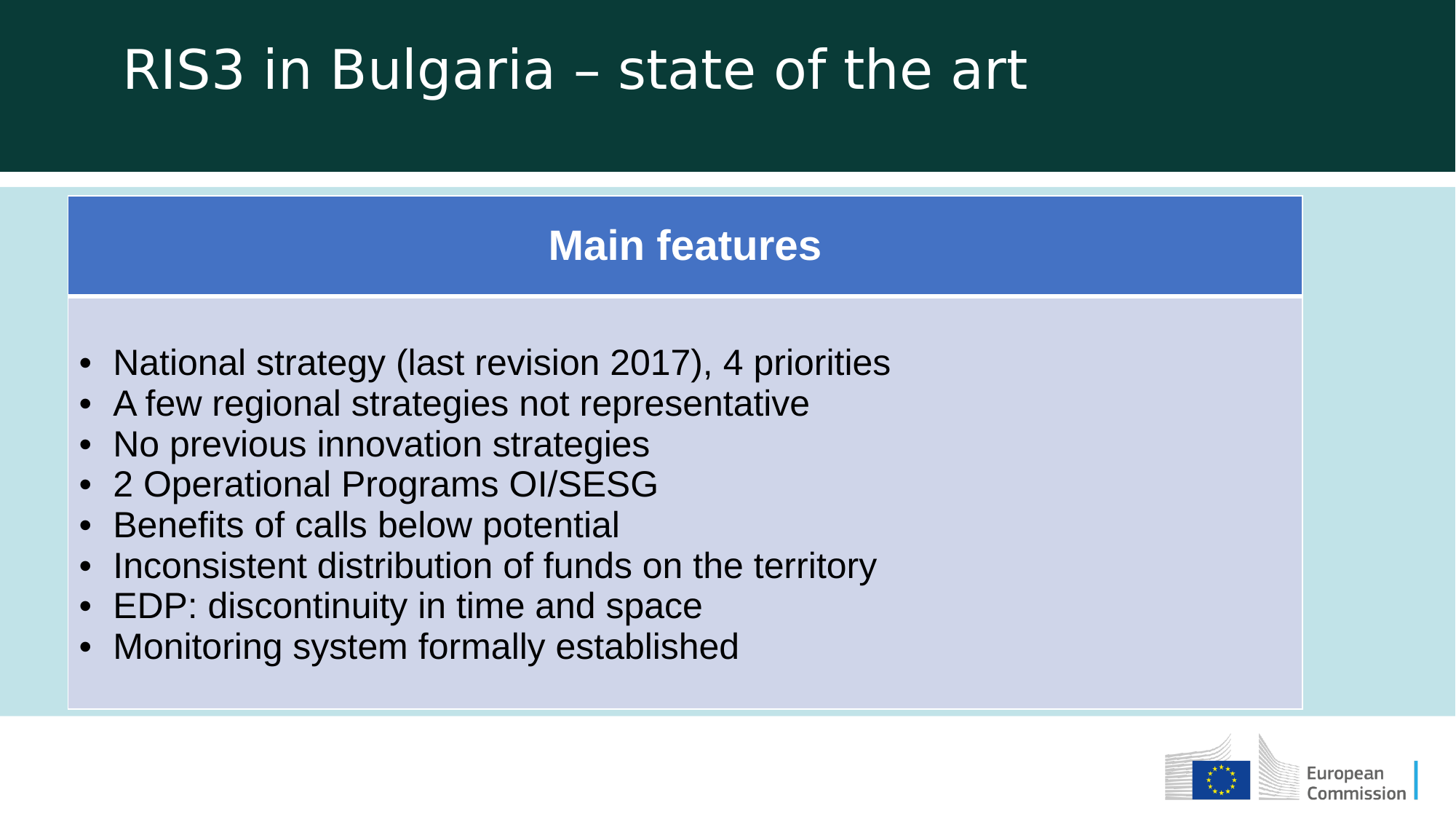

RIS3 in Bulgaria – state of the art
| Main features |
| --- |
| National strategy (last revision 2017), 4 priorities A few regional strategies not representative No previous innovation strategies 2 Operational Programs OI/SESG Benefits of calls below potential Inconsistent distribution of funds on the territory EDP: discontinuity in time and space Monitoring system formally established |